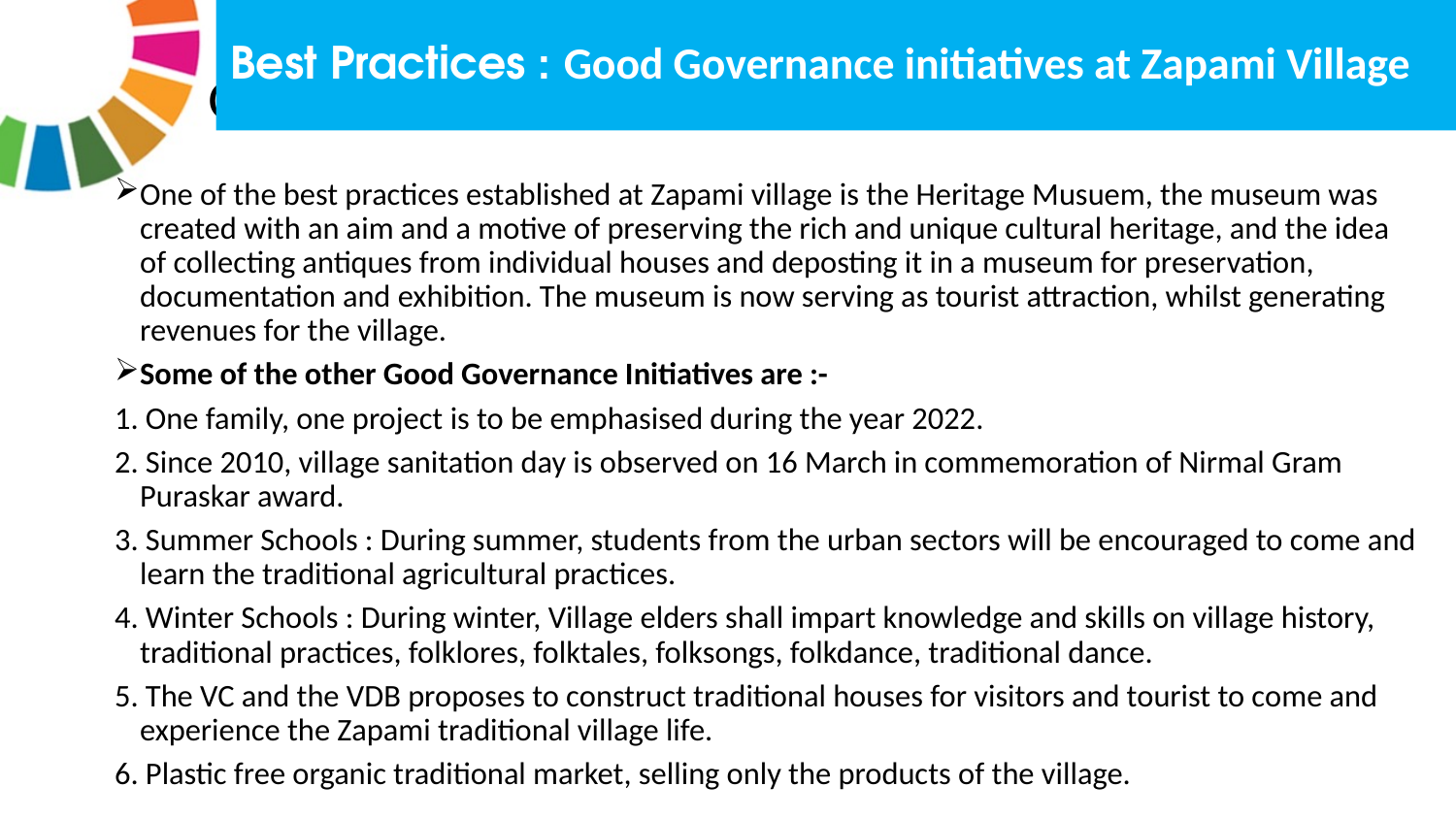

Best Practices : Good Governance initiatives at Zapami Village
# Good Governance initiatives at Zapami Village
One of the best practices established at Zapami village is the Heritage Musuem, the museum was created with an aim and a motive of preserving the rich and unique cultural heritage, and the idea of collecting antiques from individual houses and deposting it in a museum for preservation, documentation and exhibition. The museum is now serving as tourist attraction, whilst generating revenues for the village.
Some of the other Good Governance Initiatives are :-
1. One family, one project is to be emphasised during the year 2022.
2. Since 2010, village sanitation day is observed on 16 March in commemoration of Nirmal Gram Puraskar award.
3. Summer Schools : During summer, students from the urban sectors will be encouraged to come and learn the traditional agricultural practices.
4. Winter Schools : During winter, Village elders shall impart knowledge and skills on village history, traditional practices, folklores, folktales, folksongs, folkdance, traditional dance.
5. The VC and the VDB proposes to construct traditional houses for visitors and tourist to come and experience the Zapami traditional village life.
6. Plastic free organic traditional market, selling only the products of the village.